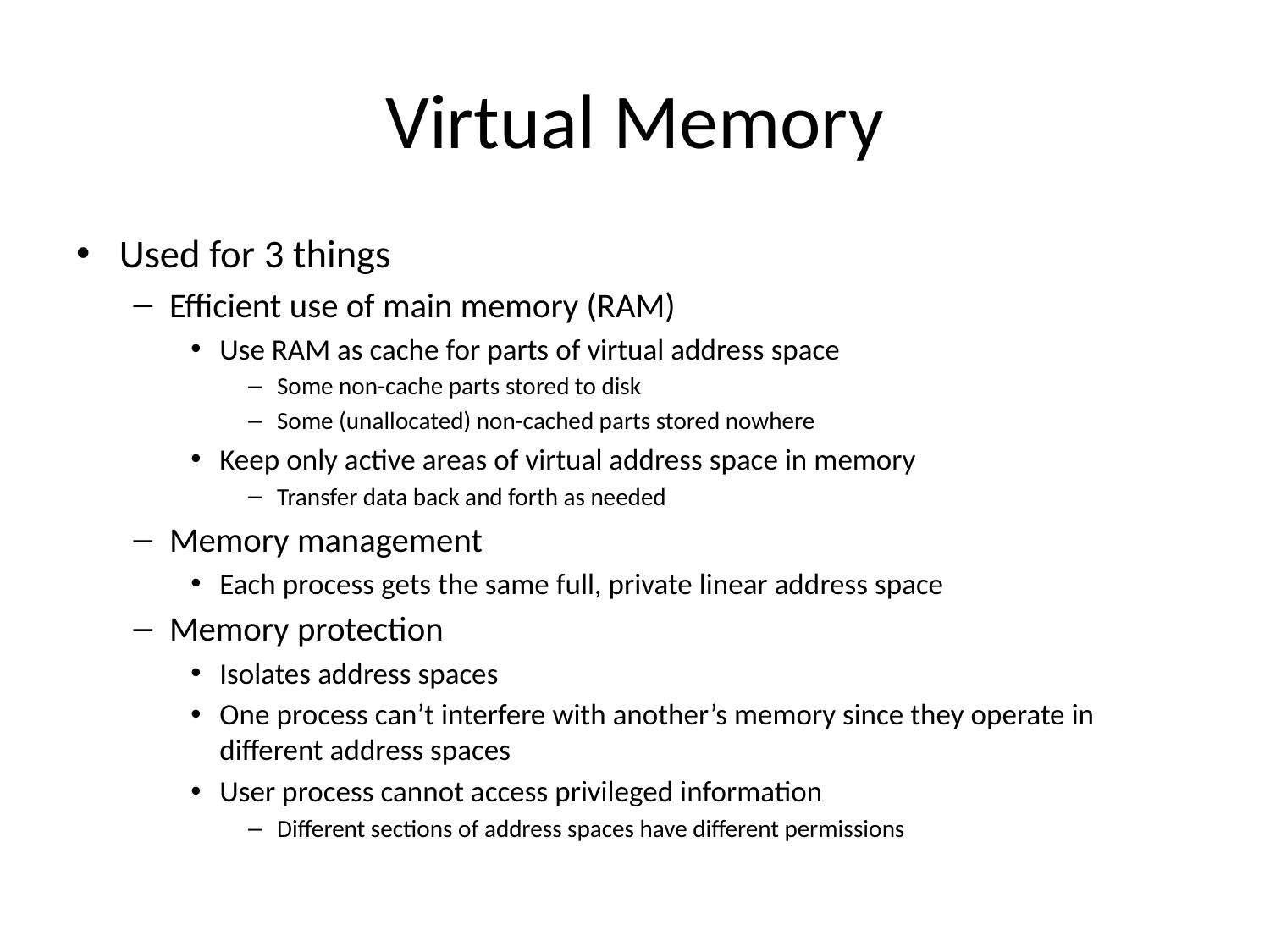

# Virtual Memory
Used for 3 things
Efficient use of main memory (RAM)
Use RAM as cache for parts of virtual address space
Some non-cache parts stored to disk
Some (unallocated) non-cached parts stored nowhere
Keep only active areas of virtual address space in memory
Transfer data back and forth as needed
Memory management
Each process gets the same full, private linear address space
Memory protection
Isolates address spaces
One process can’t interfere with another’s memory since they operate in different address spaces
User process cannot access privileged information
Different sections of address spaces have different permissions